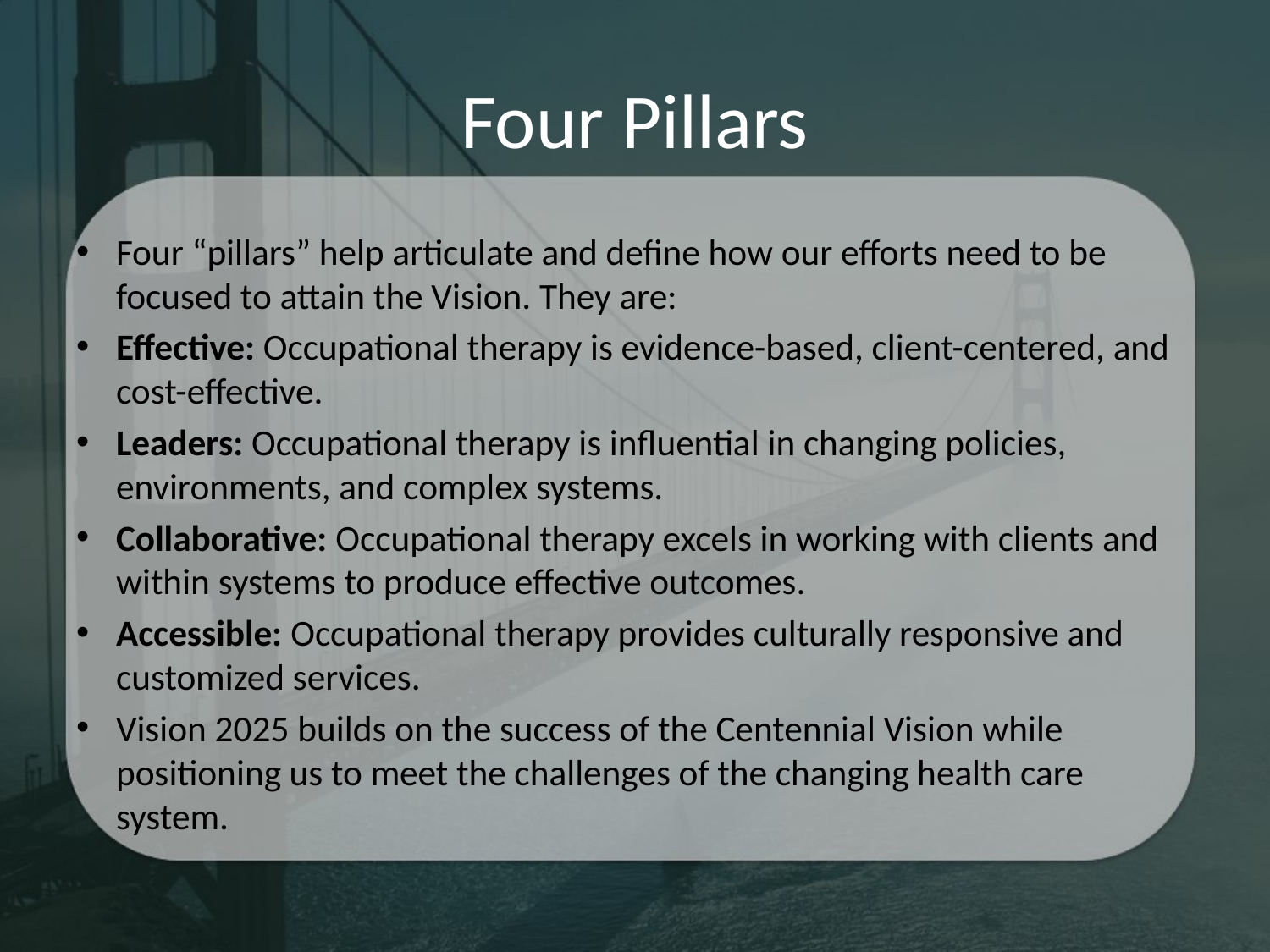

# Four Pillars
Four “pillars” help articulate and define how our efforts need to be focused to attain the Vision. They are:
Effective: Occupational therapy is evidence-based, client-centered, and cost-effective.
Leaders: Occupational therapy is influential in changing policies, environments, and complex systems.
Collaborative: Occupational therapy excels in working with clients and within systems to produce effective outcomes.
Accessible: Occupational therapy provides culturally responsive and customized services.
Vision 2025 builds on the success of the Centennial Vision while positioning us to meet the challenges of the changing health care system.